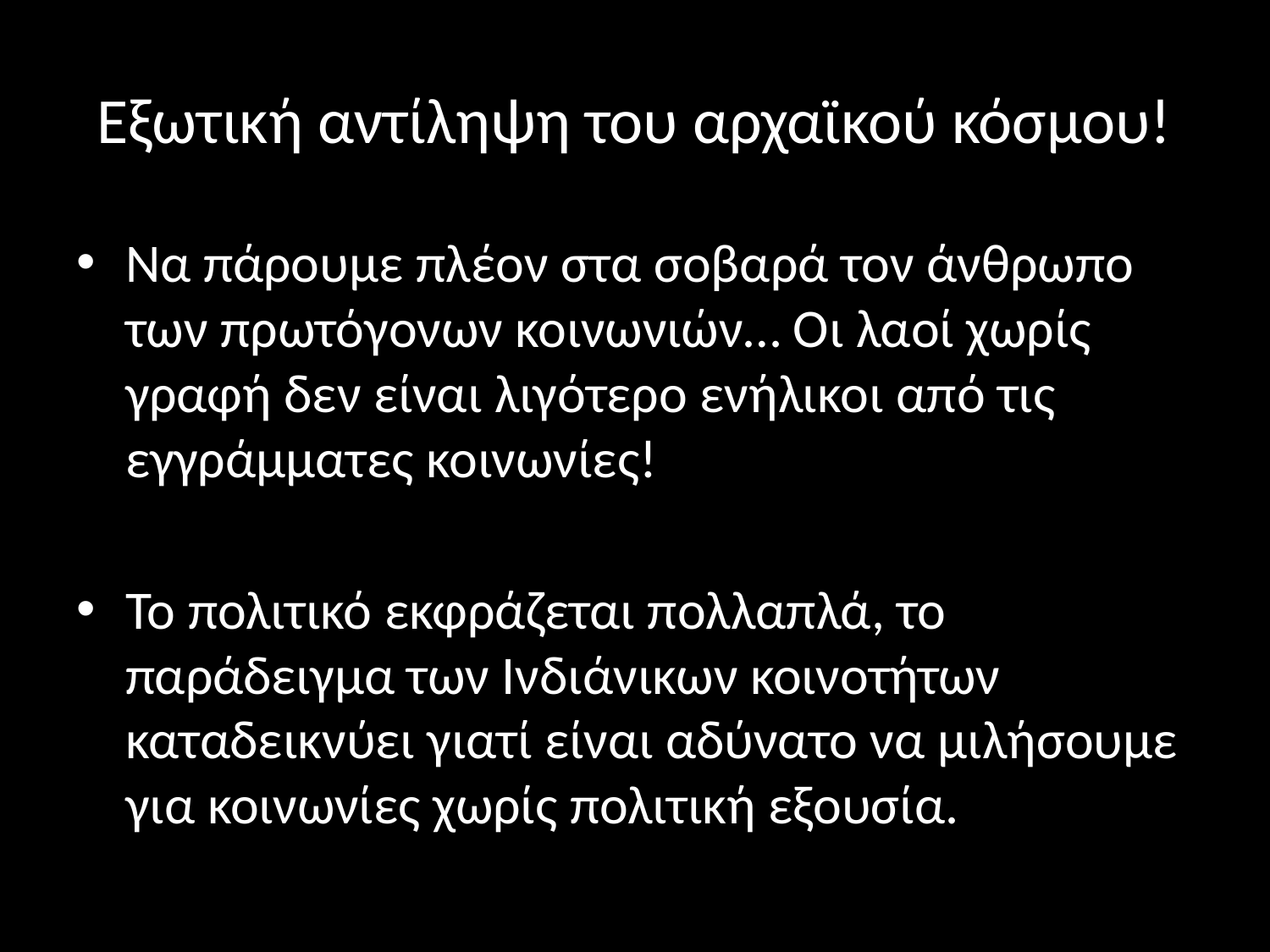

# Εξωτική αντίληψη του αρχαϊκού κόσμου!
Να πάρουμε πλέον στα σοβαρά τον άνθρωπο των πρωτόγονων κοινωνιών… Οι λαοί χωρίς γραφή δεν είναι λιγότερο ενήλικοι από τις εγγράμματες κοινωνίες!

Το πολιτικό εκφράζεται πολλαπλά, το παράδειγμα των Ινδιάνικων κοινοτήτων καταδεικνύει γιατί είναι αδύνατο να μιλήσουμε για κοινωνίες χωρίς πολιτική εξουσία.